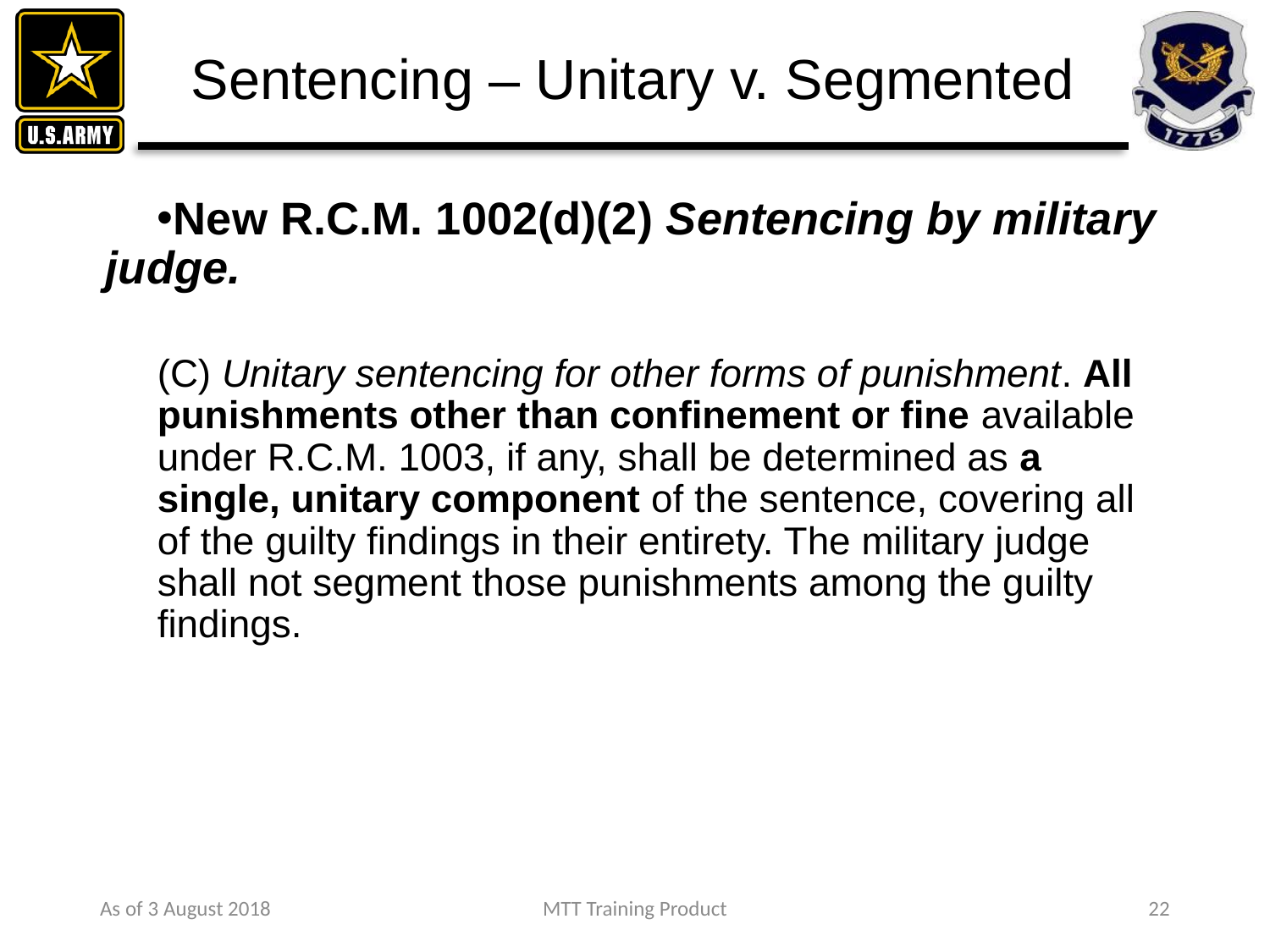

# Sentencing – Unitary v. Segmented
New R.C.M. 1002(d)(2) Sentencing by military  judge.
(C) Unitary sentencing for other forms of punishment. All punishments other than confinement or fine available under R.C.M. 1003, if any, shall be determined as a single, unitary component of the sentence, covering all of the guilty findings in their entirety. The military judge shall not segment those punishments among the guilty findings.
As of 3 August 2018
MTT Training Product
22